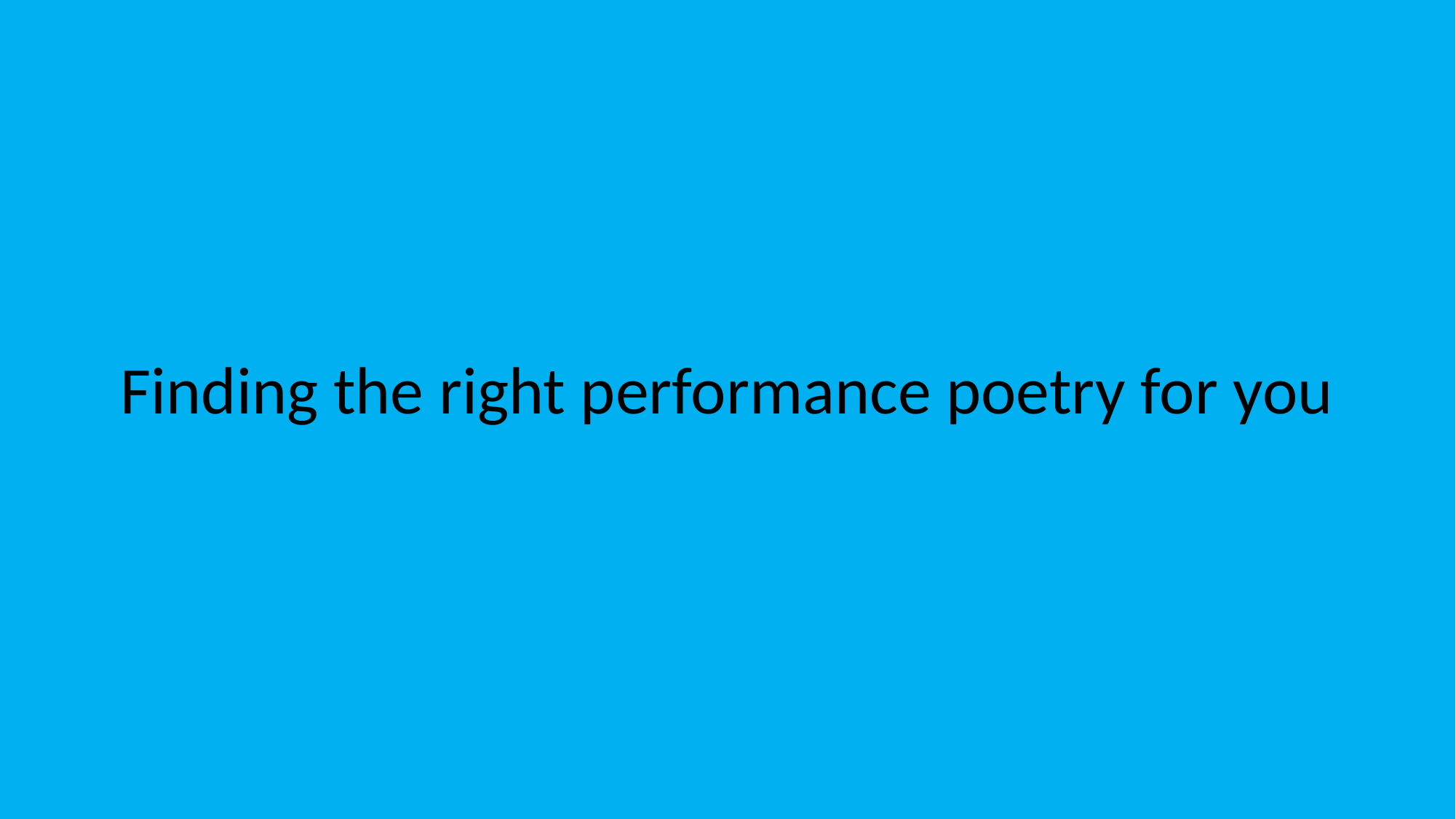

# Finding the right performance poetry for you